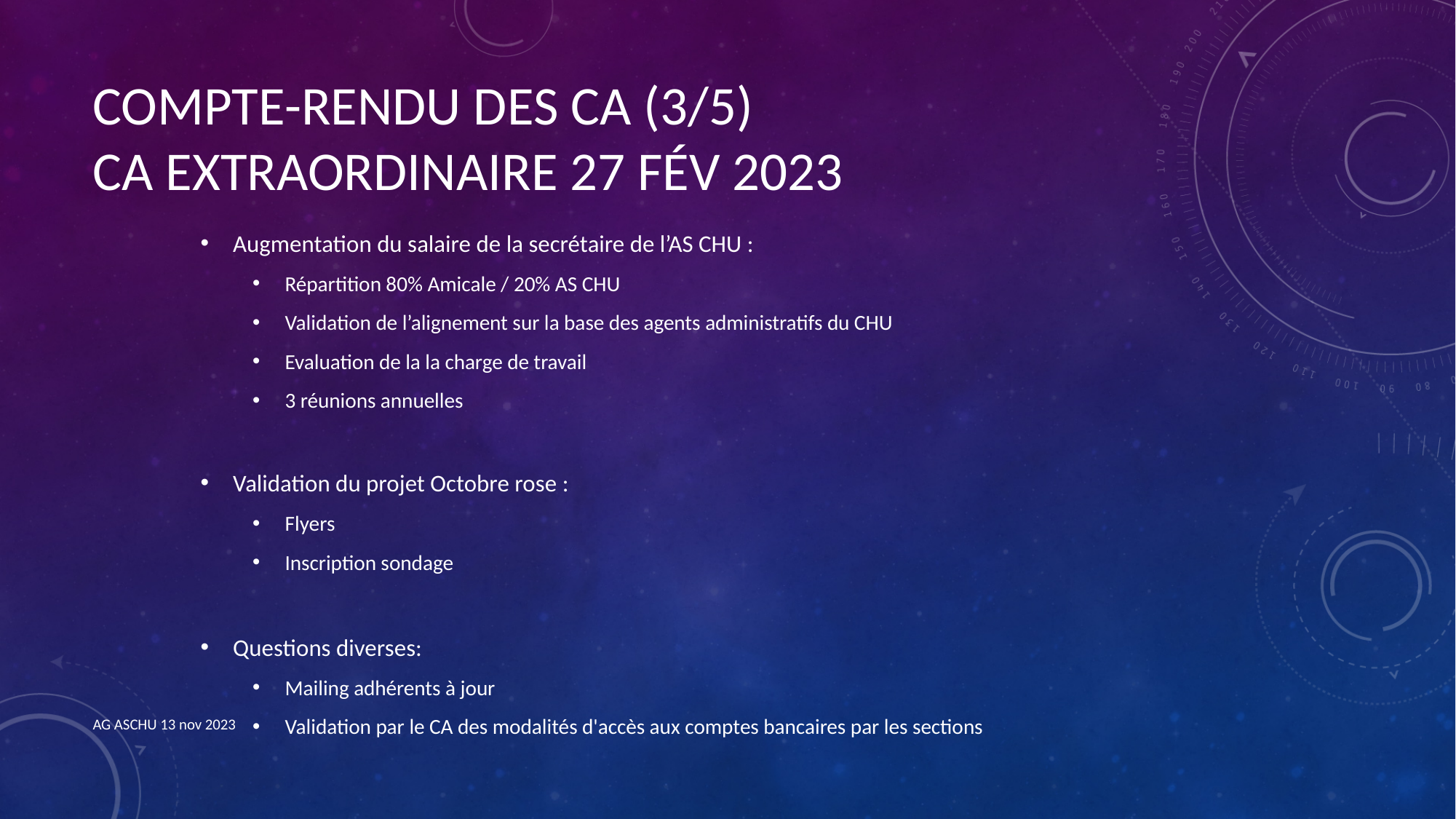

# Compte-rendu des CA (3/5) CA extraordinaire 27 fév 2023
Augmentation du salaire de la secrétaire de l’AS CHU :
Répartition 80% Amicale / 20% AS CHU
Validation de l’alignement sur la base des agents administratifs du CHU
Evaluation de la la charge de travail
3 réunions annuelles

Validation du projet Octobre rose :
Flyers
Inscription sondage

Questions diverses:
Mailing adhérents à jour
Validation par le CA des modalités d'accès aux comptes bancaires par les sections

AG ASCHU 13 nov 2023